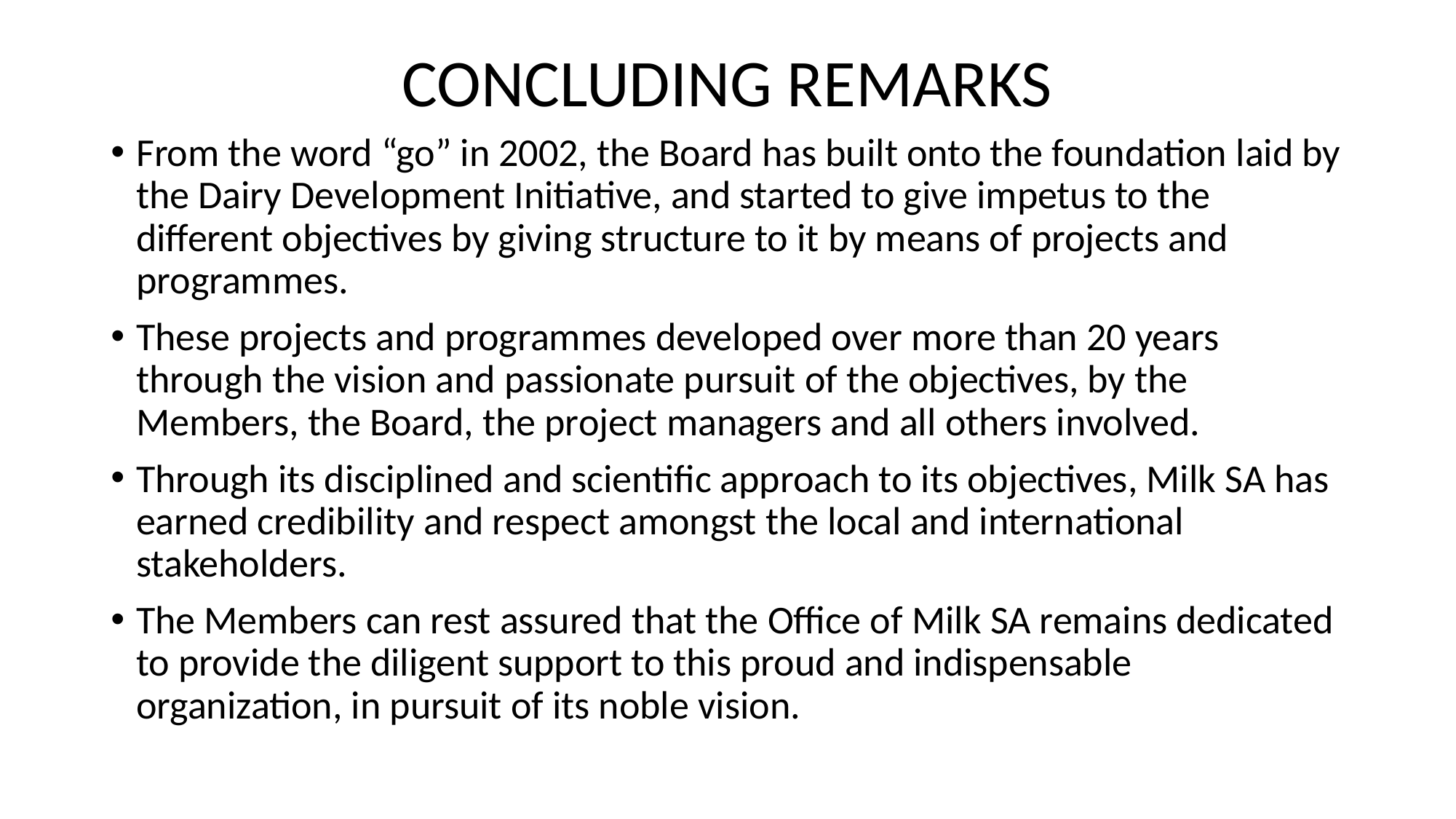

# CONCLUDING REMARKS
From the word “go” in 2002, the Board has built onto the foundation laid by the Dairy Development Initiative, and started to give impetus to the different objectives by giving structure to it by means of projects and programmes.
These projects and programmes developed over more than 20 years through the vision and passionate pursuit of the objectives, by the Members, the Board, the project managers and all others involved.
Through its disciplined and scientific approach to its objectives, Milk SA has earned credibility and respect amongst the local and international stakeholders.
The Members can rest assured that the Office of Milk SA remains dedicated to provide the diligent support to this proud and indispensable organization, in pursuit of its noble vision.